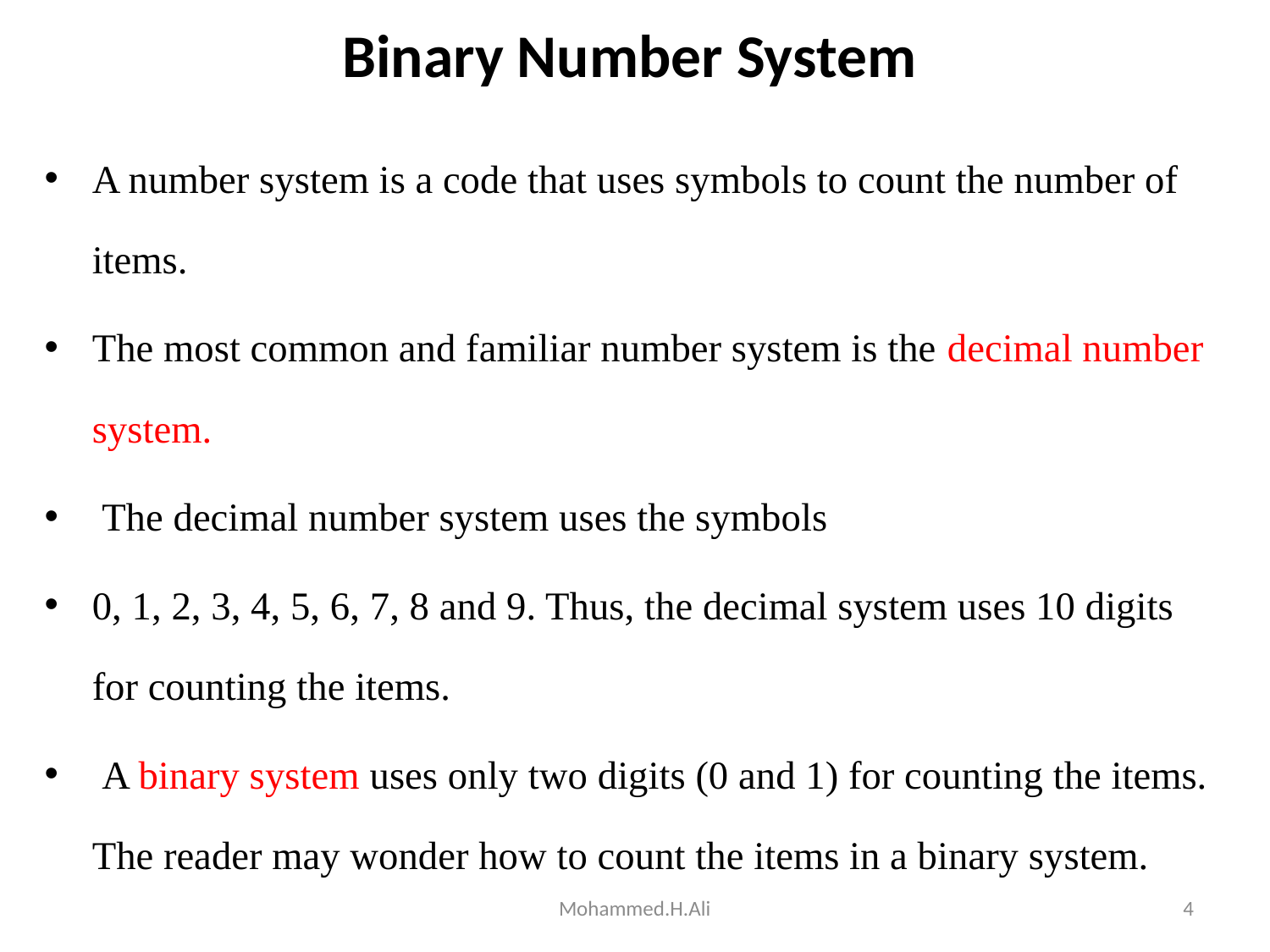

# Binary Number System
A number system is a code that uses symbols to count the number of items.
The most common and familiar number system is the decimal number system.
 The decimal number system uses the symbols
0, 1, 2, 3, 4, 5, 6, 7, 8 and 9. Thus, the decimal system uses 10 digits for counting the items.
 A binary system uses only two digits (0 and 1) for counting the items. The reader may wonder how to count the items in a binary system.
Mohammed.H.Ali
4